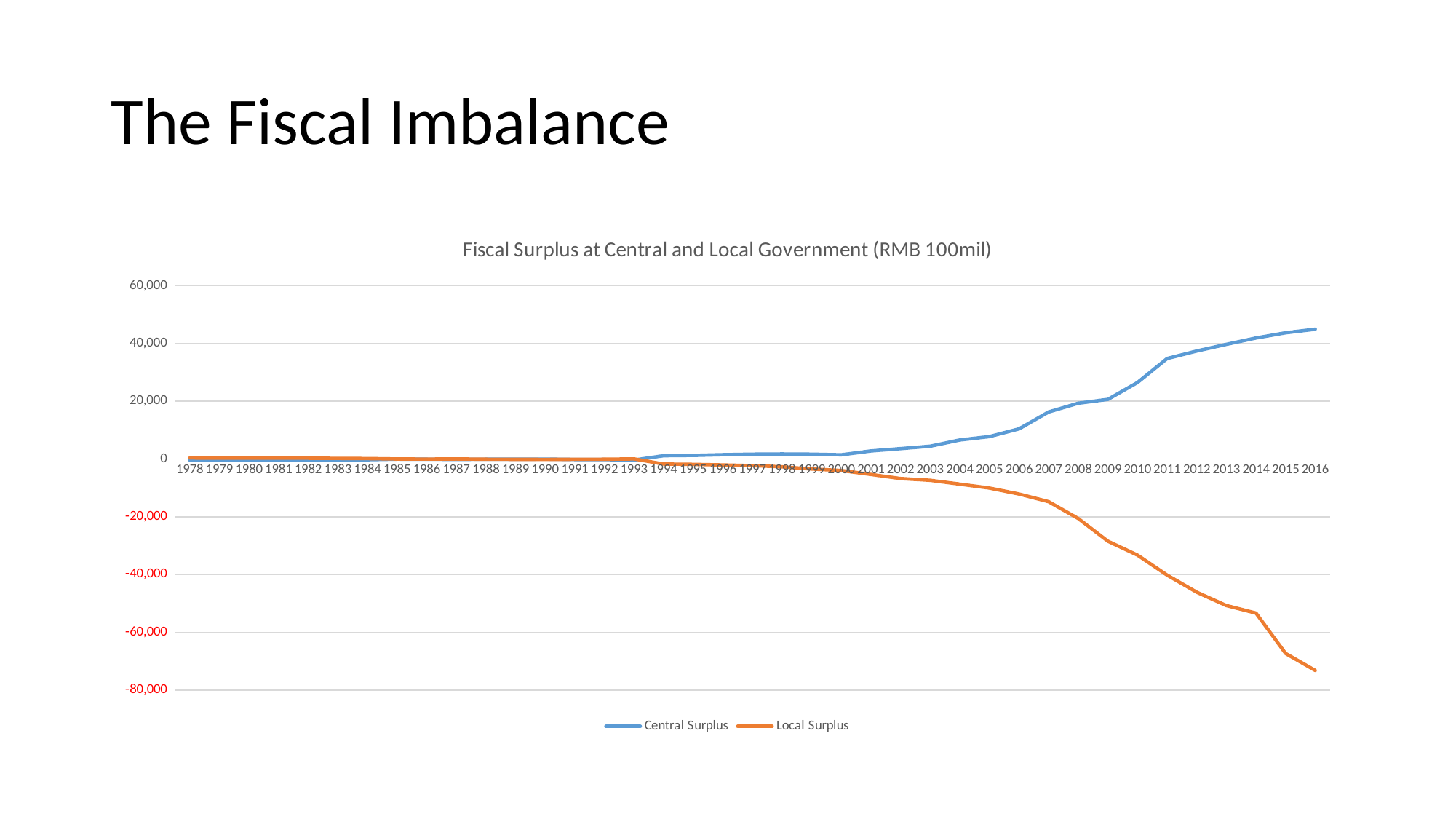

# The Fiscal Imbalance

### Chart: Fiscal Surplus at Central and Local Government (RMB 100mil)

| Category | Central Surplus | Local Surplus |
|---|---|---|
| 42735 | 44953.3 | -73197.75 |
| 42369 | 43725.04 | -67333.58 |
| 42004 | 41923.38 | -53338.91 |
| 41639 | 39726.72 | -50729.17999999999 |
| 41274 | 37410.600000000006 | -46110.049999999996 |
| 40908 | 34813.21 | -40186.56999999999 |
| 40543 | 26498.74 | -33271.38999999999 |
| 40178 | 20659.92 | -28441.55 |
| 39813 | 19336.39 | -20598.699999999997 |
| 39447 | 16307.1 | -14766.670000000002 |
| 39082 | 10465.22 | -12127.75 |
| 38717 | 7772.5599999999995 | -10053.550000000001 |
| 38352 | 6609.02 | -8699.44 |
| 37986 | 4445.17 | -7379.869999999999 |
| 37621 | 3616.9399999999996 | -6766.450000000001 |
| 37256 | 2814.7199999999993 | -5331.259999999999 |
| 36891 | 1469.3199999999997 | -3960.5899999999992 |
| 36525 | 1696.88 | -3440.4700000000003 |
| 36160 | 1766.4 | -2688.63 |
| 35795 | 1694.42 | -2276.84 |
| 35430 | 1509.8000000000002 | -2039.3599999999997 |
| 35064 | 1261.2299999999998 | -1842.75 |
| 34699 | 1152.07 | -1726.6100000000001 |
| 34334 | -354.53999999999996 | 61.20000000000027 |
| 33969 | -190.91000000000008 | -67.90000000000009 |
| 33603 | -152.55999999999995 | -84.57999999999993 |
| 33238 | -12.050000000000068 | -134.43999999999983 |
| 32873 | -66.25 | -92.62999999999988 |
| 32508 | -70.27999999999997 | -63.690000000000055 |
| 32142 | -109.34000000000003 | 46.50999999999999 |
| 31777 | -57.940000000000055 | -24.960000000000036 |
| 31412 | -25.620000000000005 | 25.190000000000055 |
| 31047 | -227.86 | 169.69999999999993 |
| 30681 | -269.59000000000003 | 227.0200000000001 |
| 30316 | -304.96999999999997 | 287.32000000000005 |
| 29951 | -314.58 | 351.96000000000004 |
| 29586 | -382.35999999999996 | 313.43000000000006 |
| 29220 | -423.74 | 288.3299999999999 |
| 28855 | -356.33000000000004 | 366.52 |